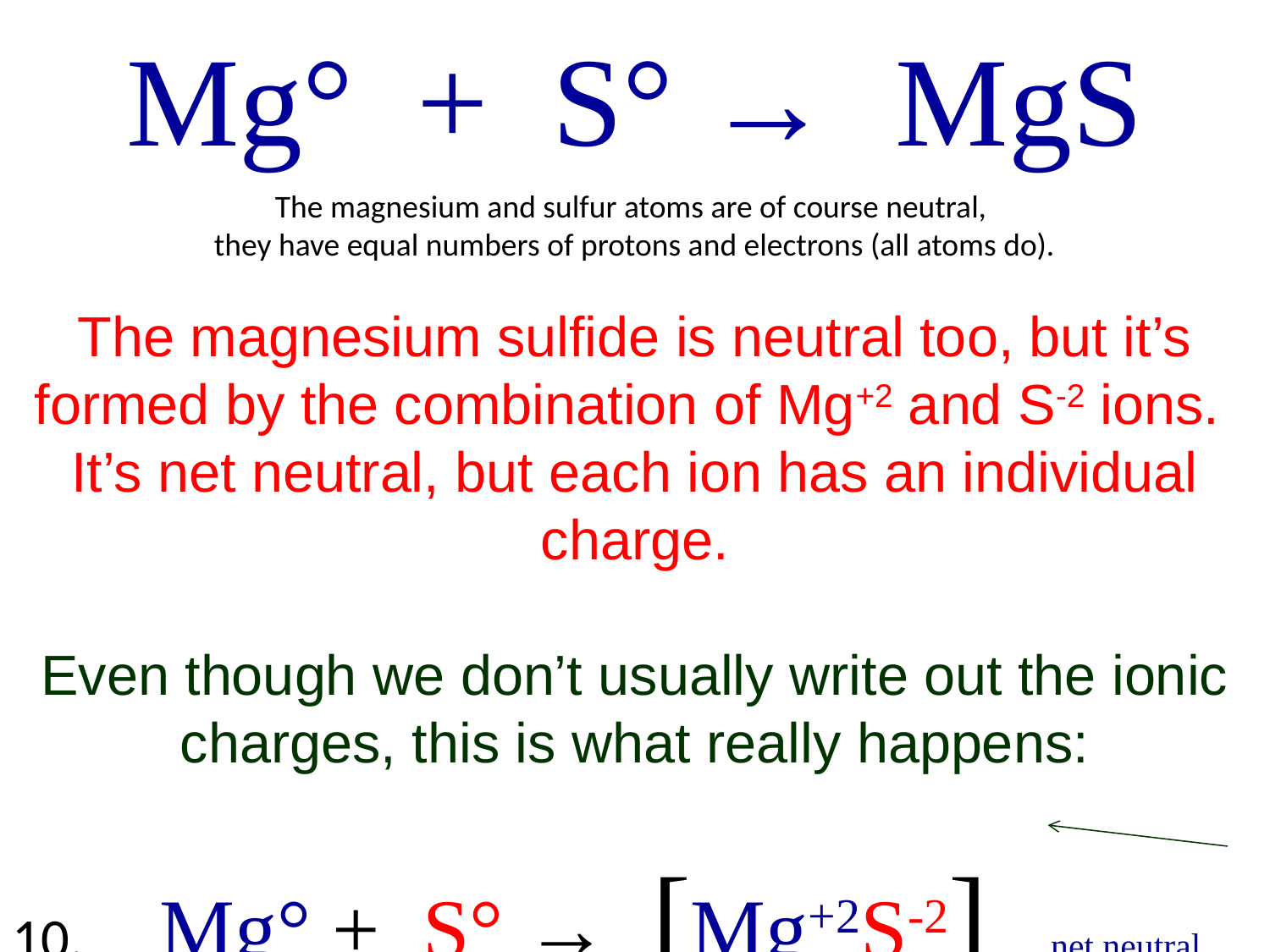

Mg°  +  S° →  MgS
The magnesium and sulfur atoms are of course neutral,
they have equal numbers of protons and electrons (all atoms do).

The magnesium sulfide is neutral too, but it’s formed by the combination of Mg+2 and S-2 ions.  It’s net neutral, but each ion has an individual charge.

Even though we don’t usually write out the ionic charges, this is what really happens:

10.      Mg° +  S° →  [Mg+2S-2]   net neutral